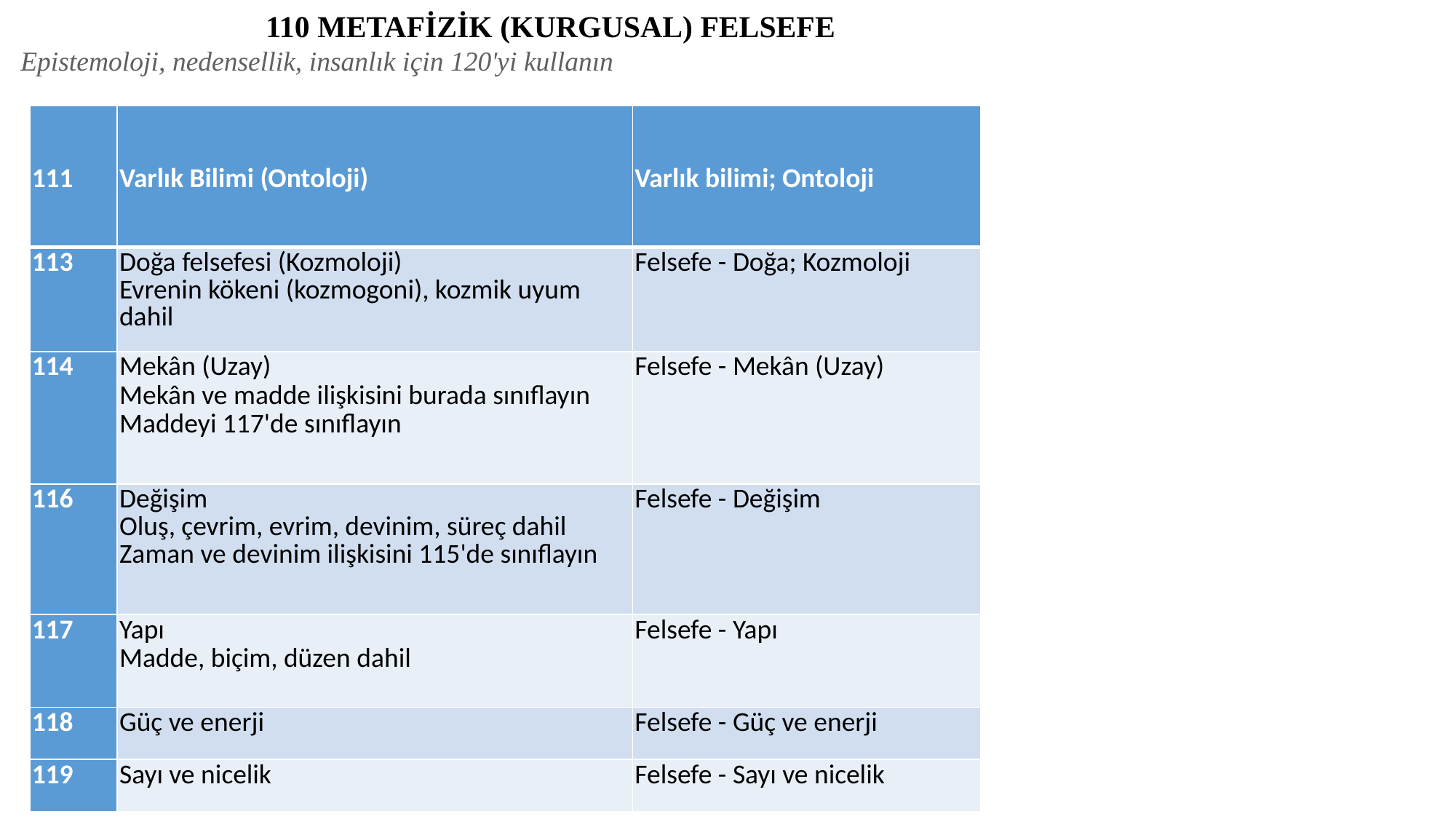

110 METAFİZİK (KURGUSAL) FELSEFE
Epistemoloji, nedensellik, insanlık için 120'yi kullanın

| 111 | Varlık Bilimi (Ontoloji) | Varlık bilimi; Ontoloji |
| --- | --- | --- |
| 113 | Doğa felsefesi (Kozmoloji) Evrenin kökeni (kozmogoni), kozmik uyum dahil | Felsefe - Doğa; Kozmoloji |
| 114 | Mekân (Uzay) Mekân ve madde ilişkisini burada sınıflayın Maddeyi 117'de sınıflayın | Felsefe - Mekân (Uzay) |
| 116 | Değişim Oluş, çevrim, evrim, devinim, süreç dahil Zaman ve devinim ilişkisini 115'de sınıflayın | Felsefe - Değişim |
| 117 | Yapı Madde, biçim, düzen dahil | Felsefe - Yapı |
| 118 | Güç ve enerji | Felsefe - Güç ve enerji |
| 119 | Sayı ve nicelik | Felsefe - Sayı ve nicelik |